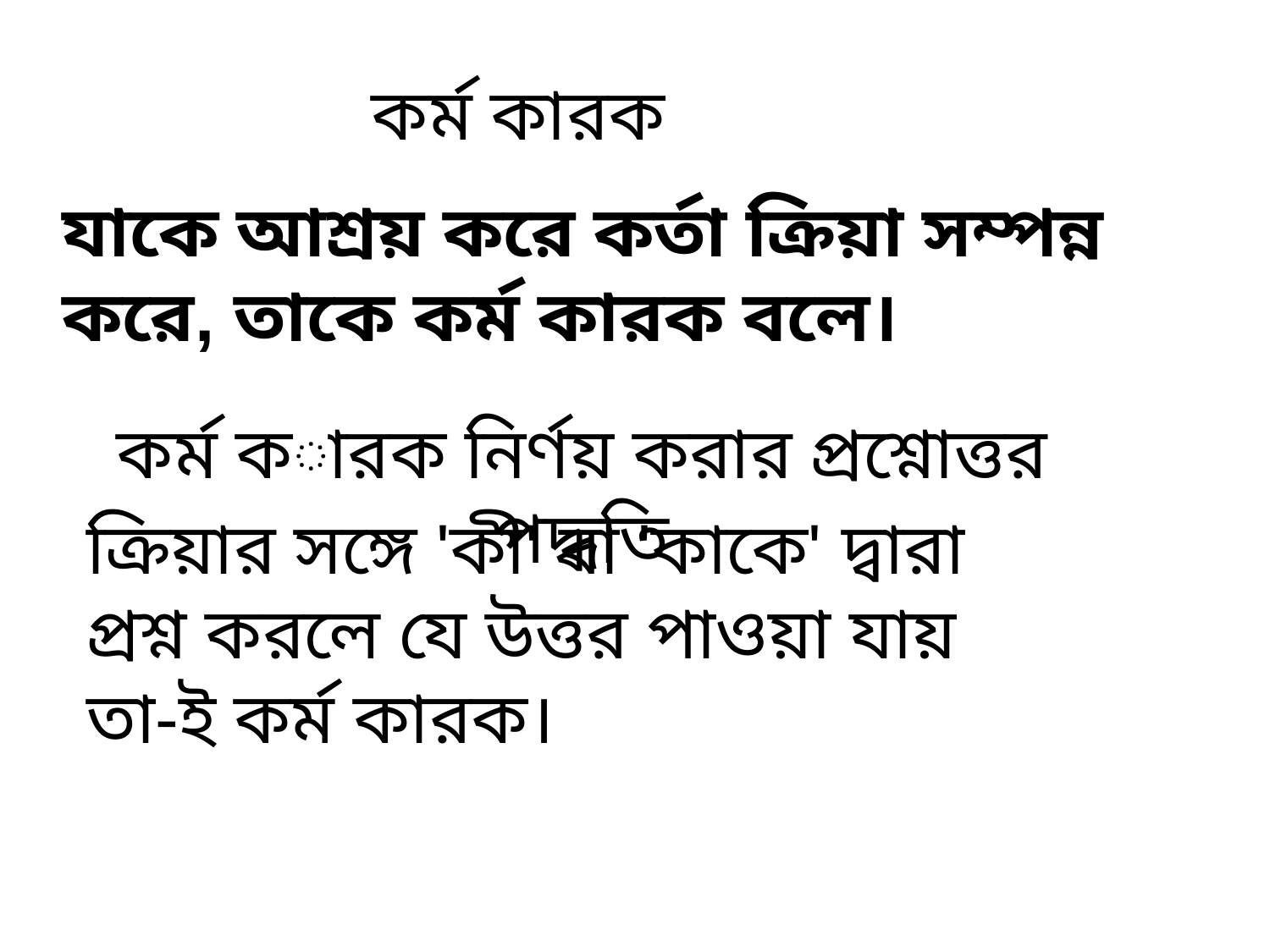

কর্ম কারক
যাকে আশ্রয় করে কর্তা ক্রিয়া সম্পন্ন করে, তাকে কর্ম কারক বলে।

কর্ম কারক নির্ণয় করার প্রশ্নোত্তর পদ্ধতি

ক্রিয়ার সঙ্গে 'কী' বা 'কাকে' দ্বারা প্রশ্ন করলে যে উত্তর পাওয়া যায় তা-ই কর্ম কারক।